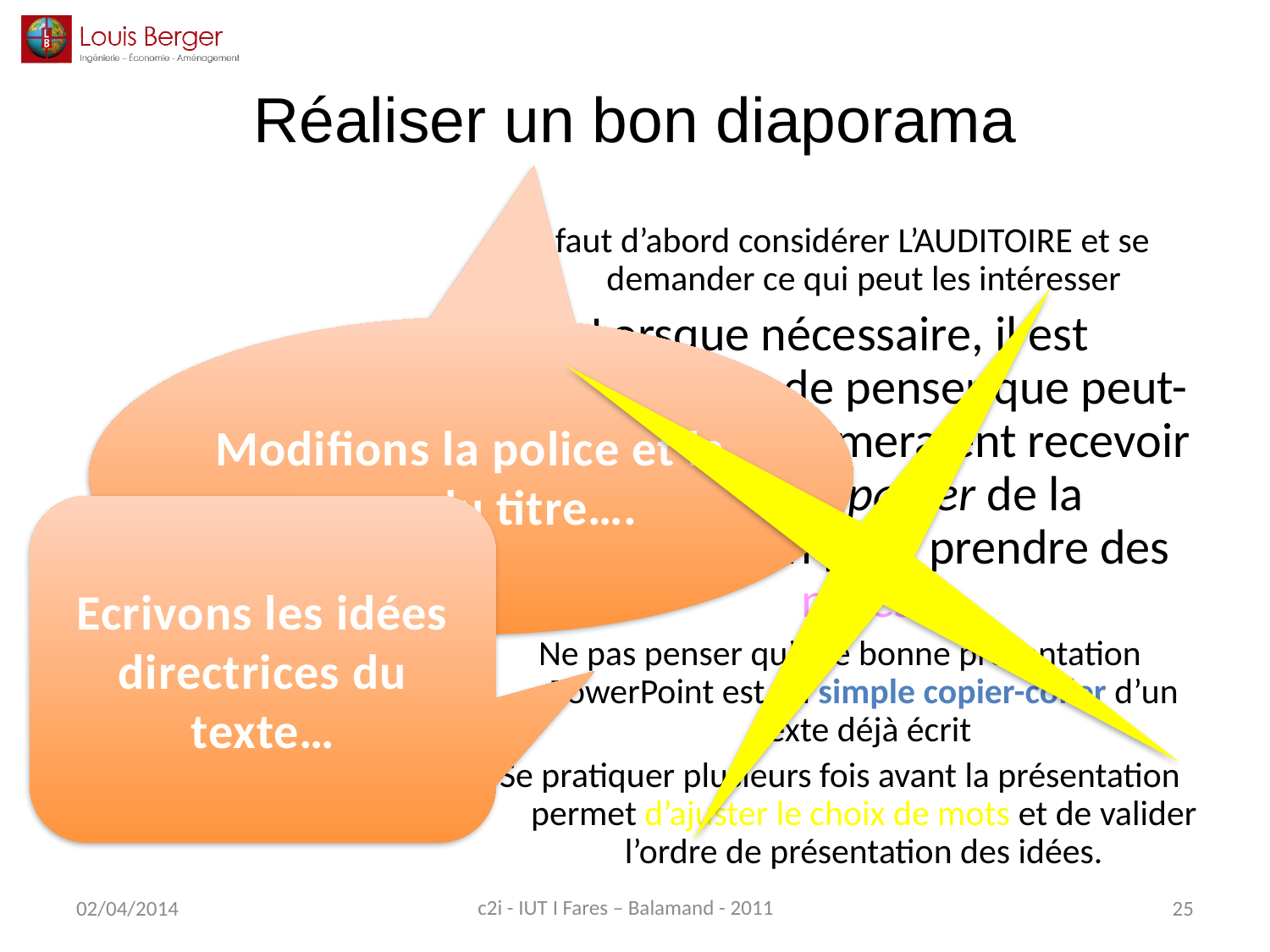

# Réaliser un bon diaporama
Il faut d’abord considérer L’AUDITOIRE et se demander ce qui peut les intéresser
Lorsque nécessaire, il est souhaitable de penser que peut-être les gens aimeraient recevoir une copie papier de la présentation pour prendre des notes.
Ne pas penser qu’une bonne présentation PowerPoint est un simple copier-coller d’un texte déjà écrit
Se pratiquer plusieurs fois avant la présentation permet d’ajuster le choix de mots et de valider l’ordre de présentation des idées.

Modifions la police et la casse du titre….
Ecrivons les idées directrices du texte…
c2i - IUT I Fares – Balamand - 2011
02/04/2014
25